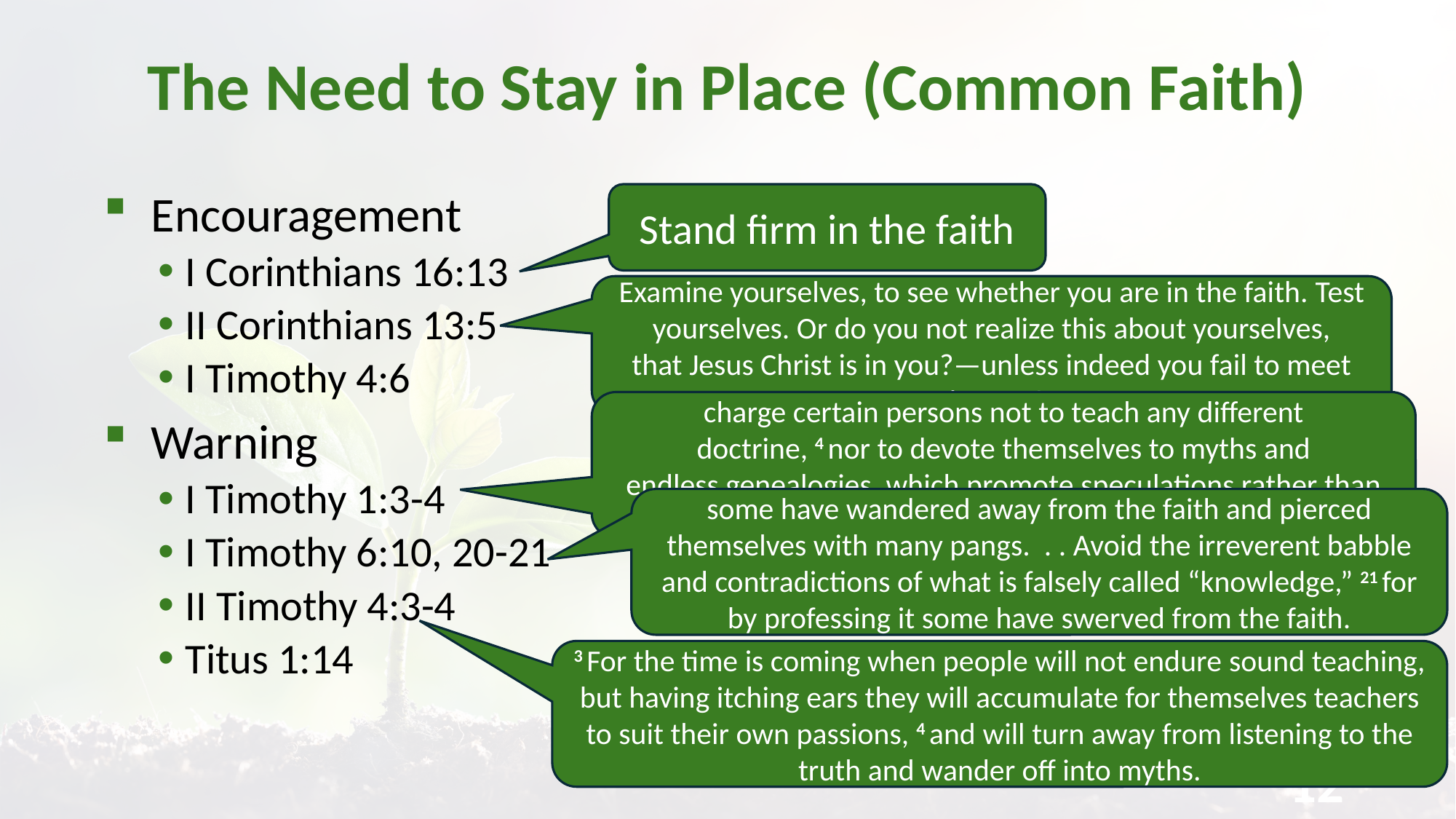

# The Need to Stay in Place (Common Faith)
Encouragement
I Corinthians 16:13
II Corinthians 13:5
I Timothy 4:6
Warning
I Timothy 1:3-4
I Timothy 6:10, 20-21
II Timothy 4:3-4
Titus 1:14
Stand firm in the faith
Examine yourselves, to see whether you are in the faith. Test yourselves. Or do you not realize this about yourselves, that Jesus Christ is in you?—unless indeed you fail to meet the test!
charge certain persons not to teach any different doctrine, 4 nor to devote themselves to myths and endless genealogies, which promote speculations rather than the stewardship from God that is by faith.
some have wandered away from the faith and pierced themselves with many pangs.  . . Avoid the irreverent babble and contradictions of what is falsely called “knowledge,” 21 for by professing it some have swerved from the faith.
3 For the time is coming when people will not endure sound teaching, but having itching ears they will accumulate for themselves teachers to suit their own passions, 4 and will turn away from listening to the truth and wander off into myths.
12